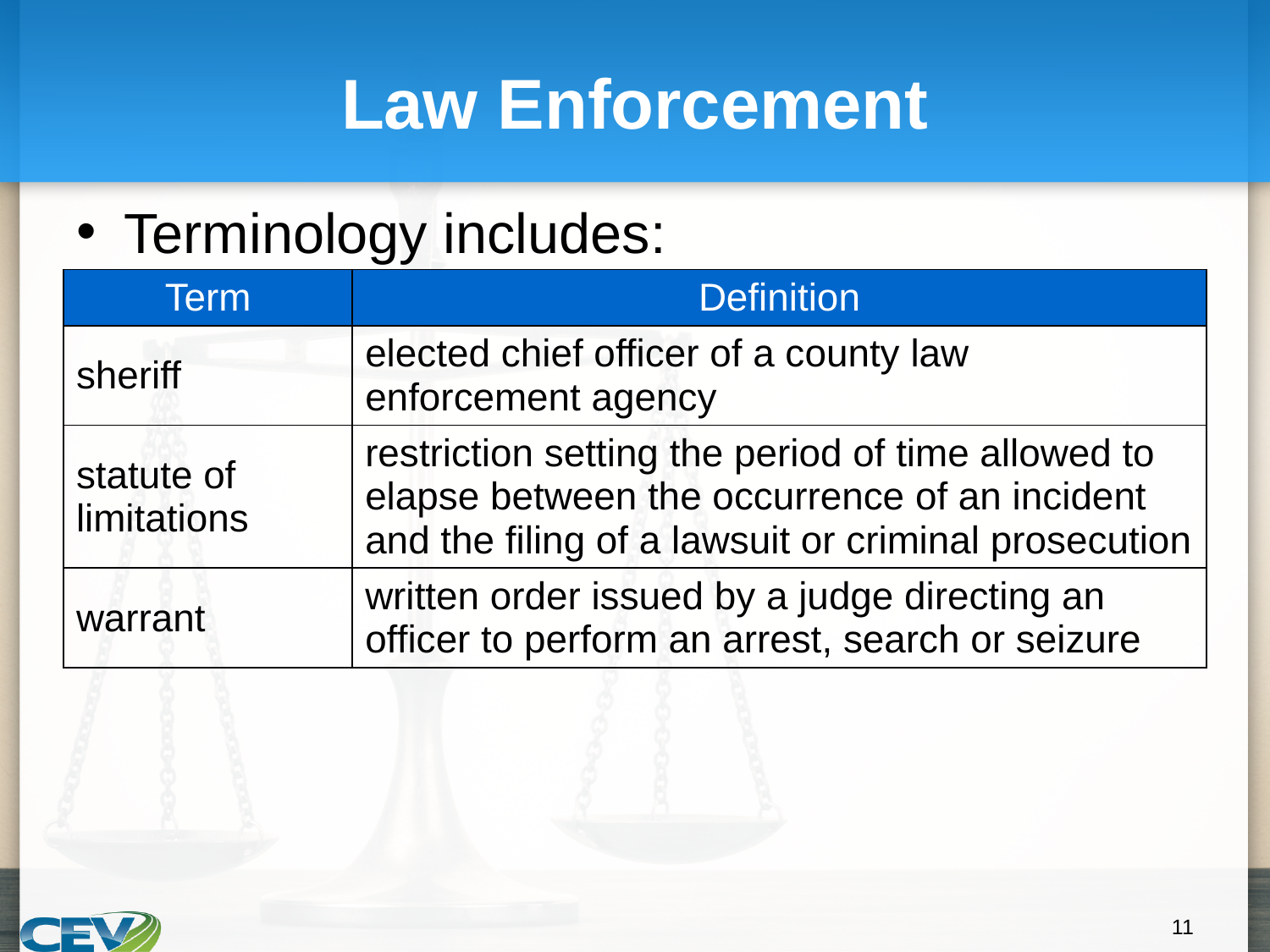

# Law Enforcement
Terminology includes:
| Term | Definition |
| --- | --- |
| sheriff | elected chief officer of a county law enforcement agency |
| statute of limitations | restriction setting the period of time allowed to elapse between the occurrence of an incident and the filing of a lawsuit or criminal prosecution |
| warrant | written order issued by a judge directing an officer to perform an arrest, search or seizure |
11